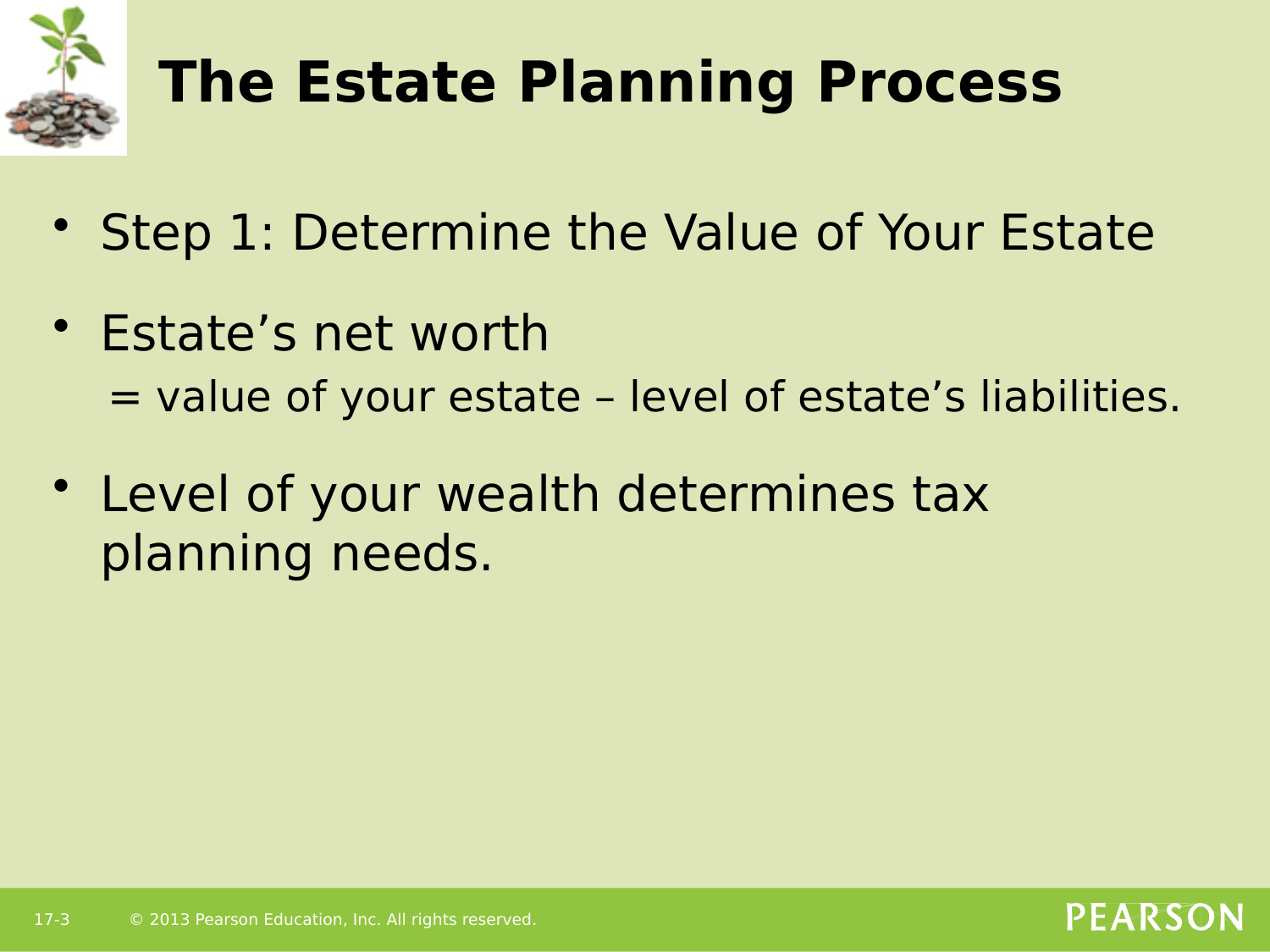

# The Estate Planning Process
Step 1: Determine the Value of Your Estate
Estate’s net worth
= value of your estate – level of estate’s liabilities.
Level of your wealth determines tax planning needs.